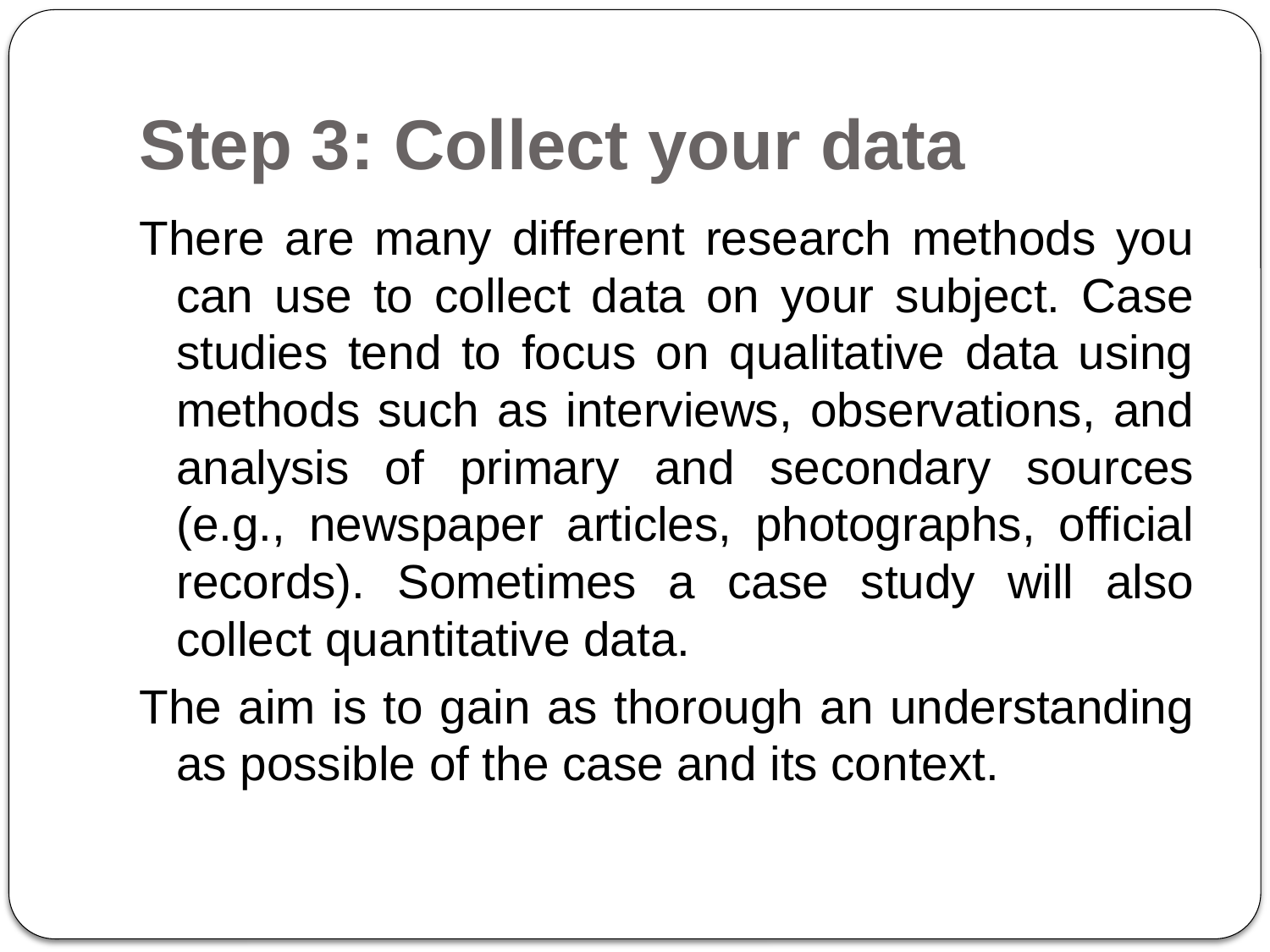

# Step 3: Collect your data
There are many different research methods you can use to collect data on your subject. Case studies tend to focus on qualitative data using methods such as interviews, observations, and analysis of primary and secondary sources (e.g., newspaper articles, photographs, official records). Sometimes a case study will also collect quantitative data.
The aim is to gain as thorough an understanding as possible of the case and its context.